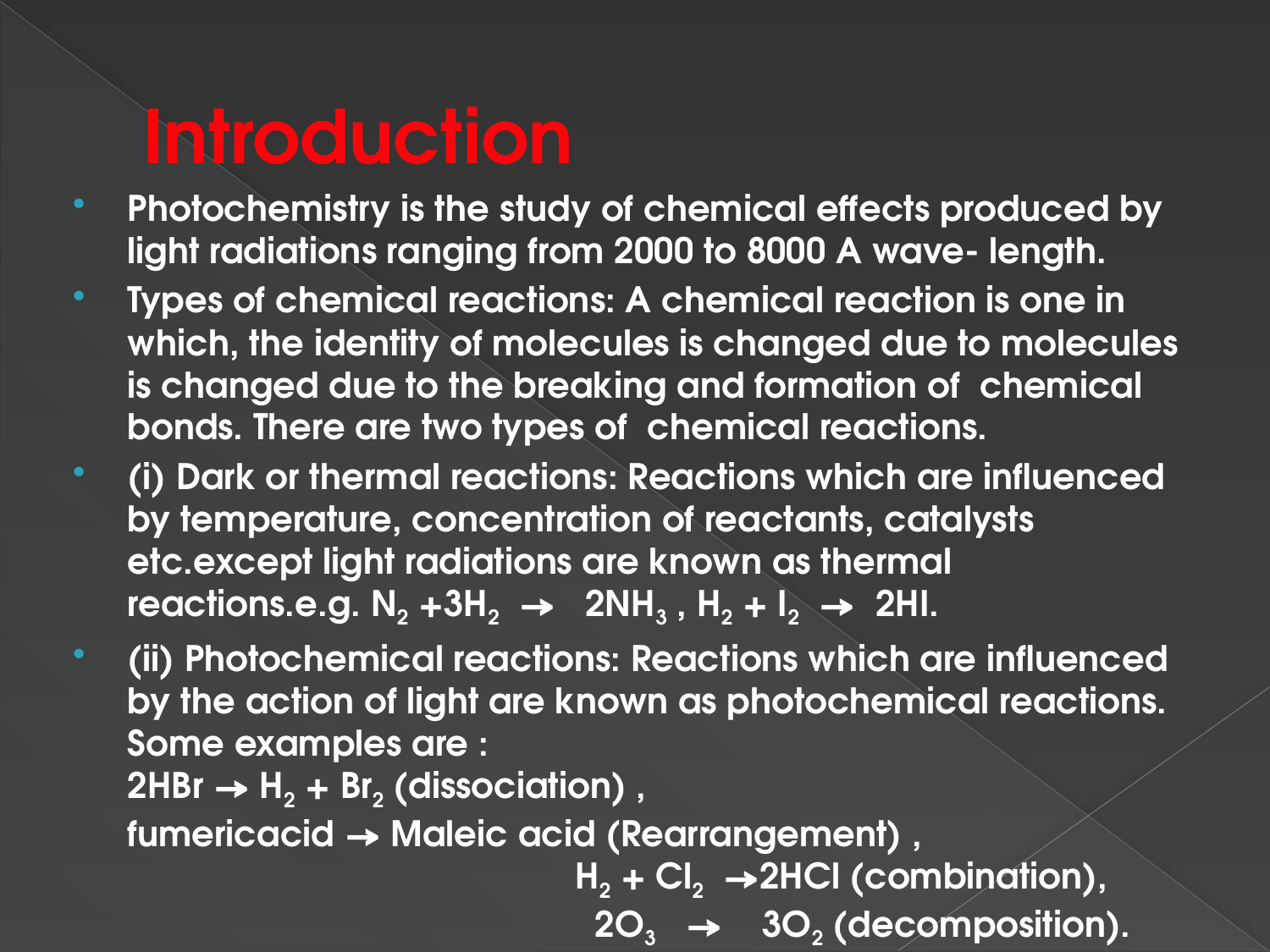

# Introduction
Photochemistry is the study of chemical effects produced by light radiations ranging from 2000 to 8000 A wave- length.
Types of chemical reactions: A chemical reaction is one in which, the identity of molecules is changed due to molecules is changed due to the breaking and formation of  chemical bonds. There are two types of  chemical reactions.
(i) Dark or thermal reactions: Reactions which are influenced by temperature, concentration of reactants, catalysts etc.except light radiations are known as thermal reactions.e.g. N2 +3H2  →   2NH3 , H2 + I2  →  2HI.
(ii) Photochemical reactions: Reactions which are influenced by the action of light are known as photochemical reactions. Some examples are :                                                                2HBr → H2 + Br2 (dissociation) ,                                       fumericacid → Maleic acid (Rearrangement) ,                                                                        H2 + Cl2  →2HCl (combination),                                                       2O3   →    3O2 (decomposition).